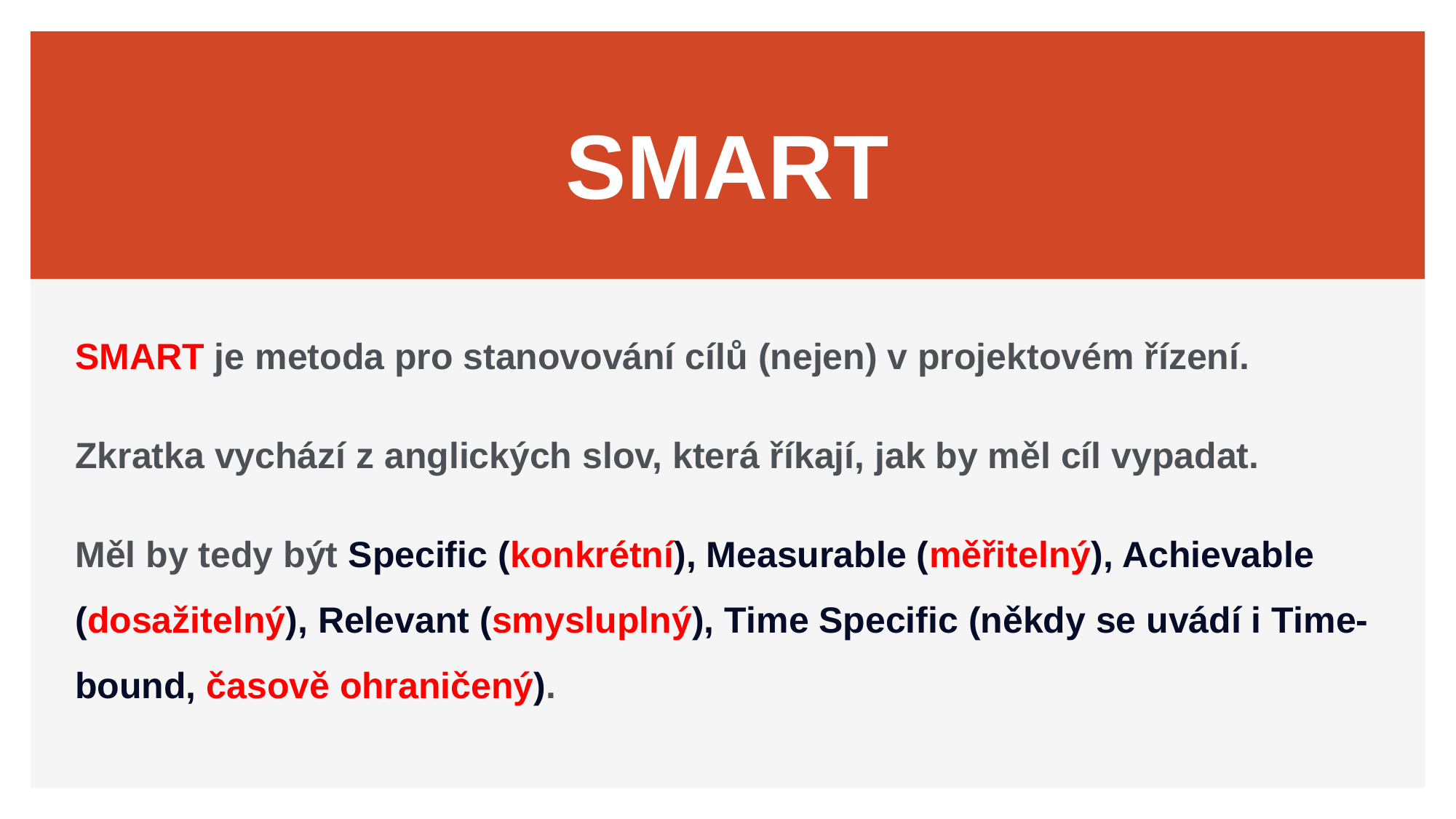

# SMART
SMART je metoda pro stanovování cílů (nejen) v projektovém řízení.
Zkratka vychází z anglických slov, která říkají, jak by měl cíl vypadat.
Měl by tedy být Specific (konkrétní), Measurable (měřitelný), Achievable (dosažitelný), Relevant (smysluplný), Time Specific (někdy se uvádí i Time-bound, časově ohraničený).